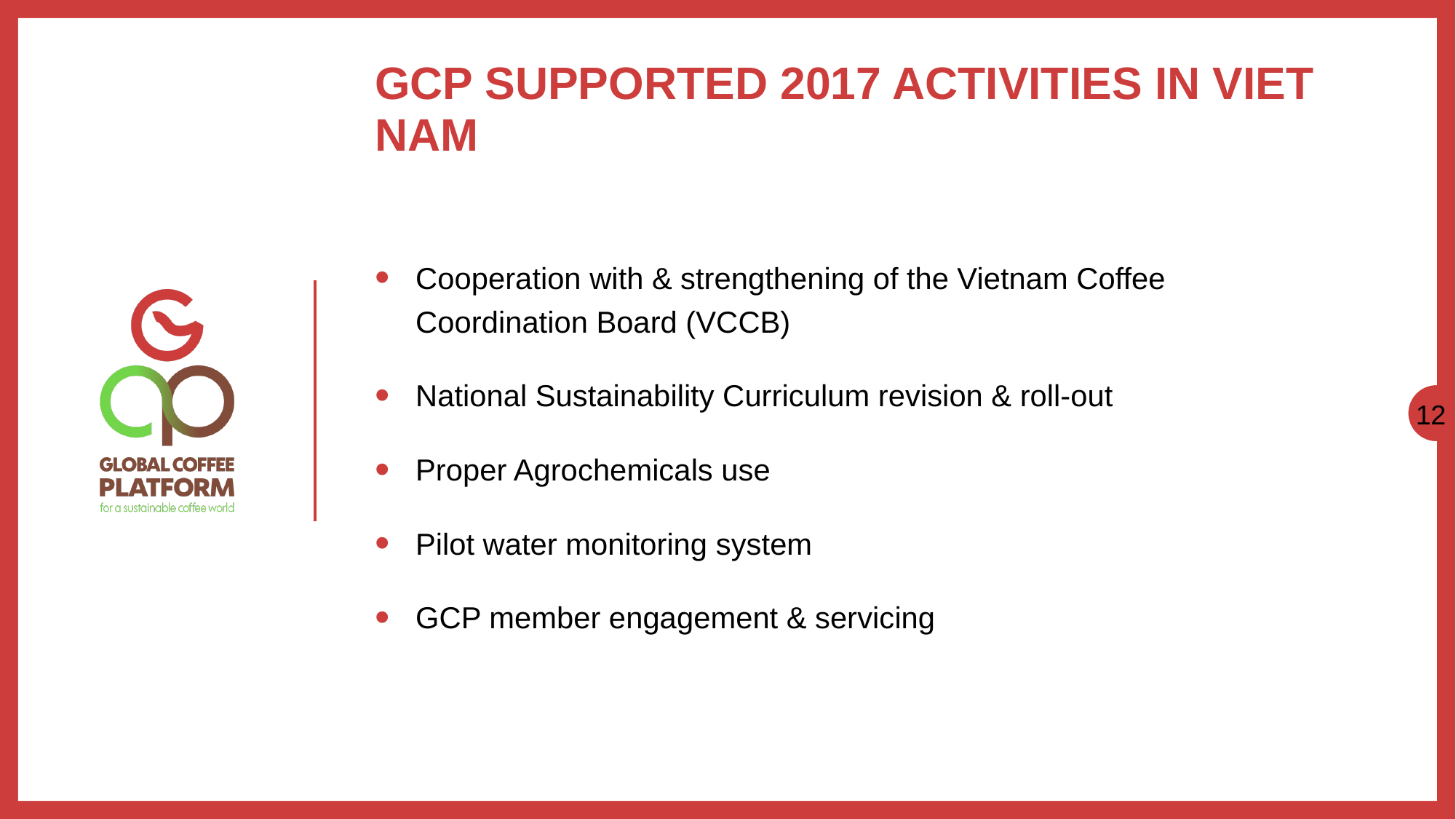

# GCP supported 2017 Activities in viet nam
Cooperation with & strengthening of the Vietnam Coffee Coordination Board (VCCB)
National Sustainability Curriculum revision & roll-out
Proper Agrochemicals use
Pilot water monitoring system
GCP member engagement & servicing
12